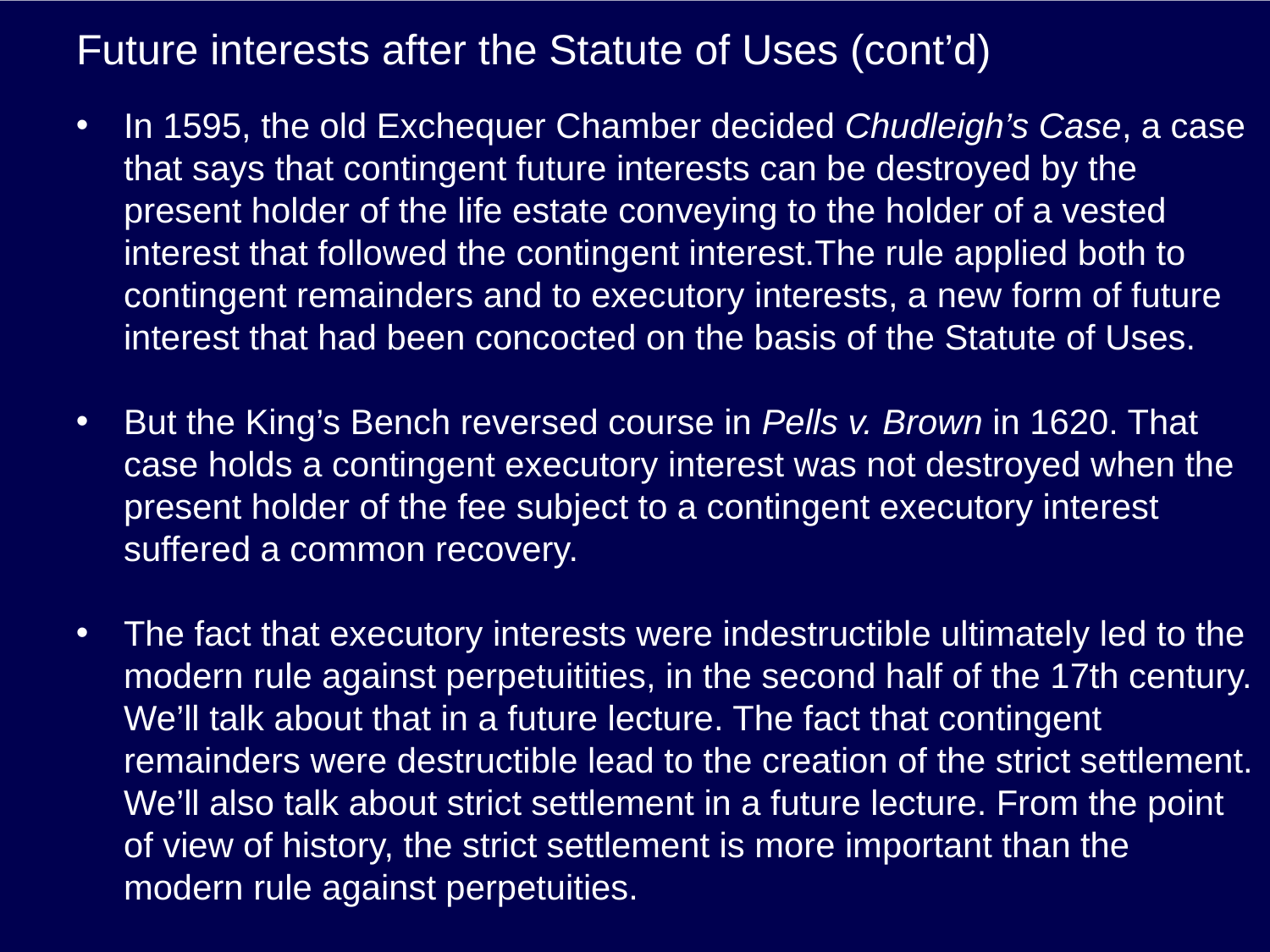

# Future interests after the Statute of Uses (cont’d)

In 1595, the old Exchequer Chamber decided Chudleigh’s Case, a case that says that contingent future interests can be destroyed by the present holder of the life estate conveying to the holder of a vested interest that followed the contingent interest.The rule applied both to contingent remainders and to executory interests, a new form of future interest that had been concocted on the basis of the Statute of Uses.

But the King’s Bench reversed course in Pells v. Brown in 1620. That case holds a contingent executory interest was not destroyed when the present holder of the fee subject to a contingent executory interest suffered a common recovery.

The fact that executory interests were indestructible ultimately led to the modern rule against perpetuitities, in the second half of the 17th century. We’ll talk about that in a future lecture. The fact that contingent remainders were destructible lead to the creation of the strict settlement. We’ll also talk about strict settlement in a future lecture. From the point of view of history, the strict settlement is more important than the modern rule against perpetuities.